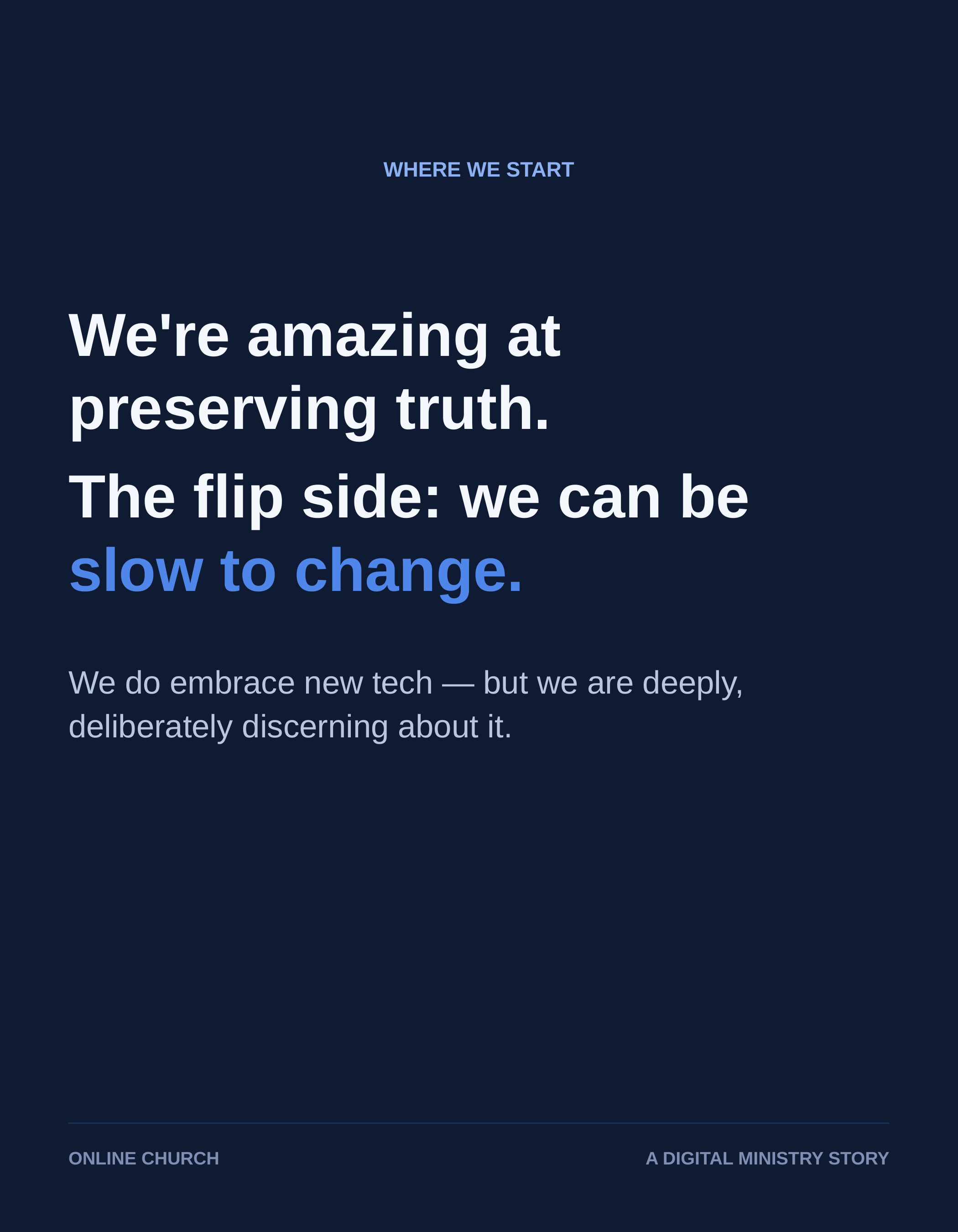

WHERE WE START
We're amazing at preserving truth.
The flip side: we can be slow to change.
We do embrace new tech — but we are deeply, deliberately discerning about it.

ONLINE CHURCH
A DIGITAL MINISTRY STORY